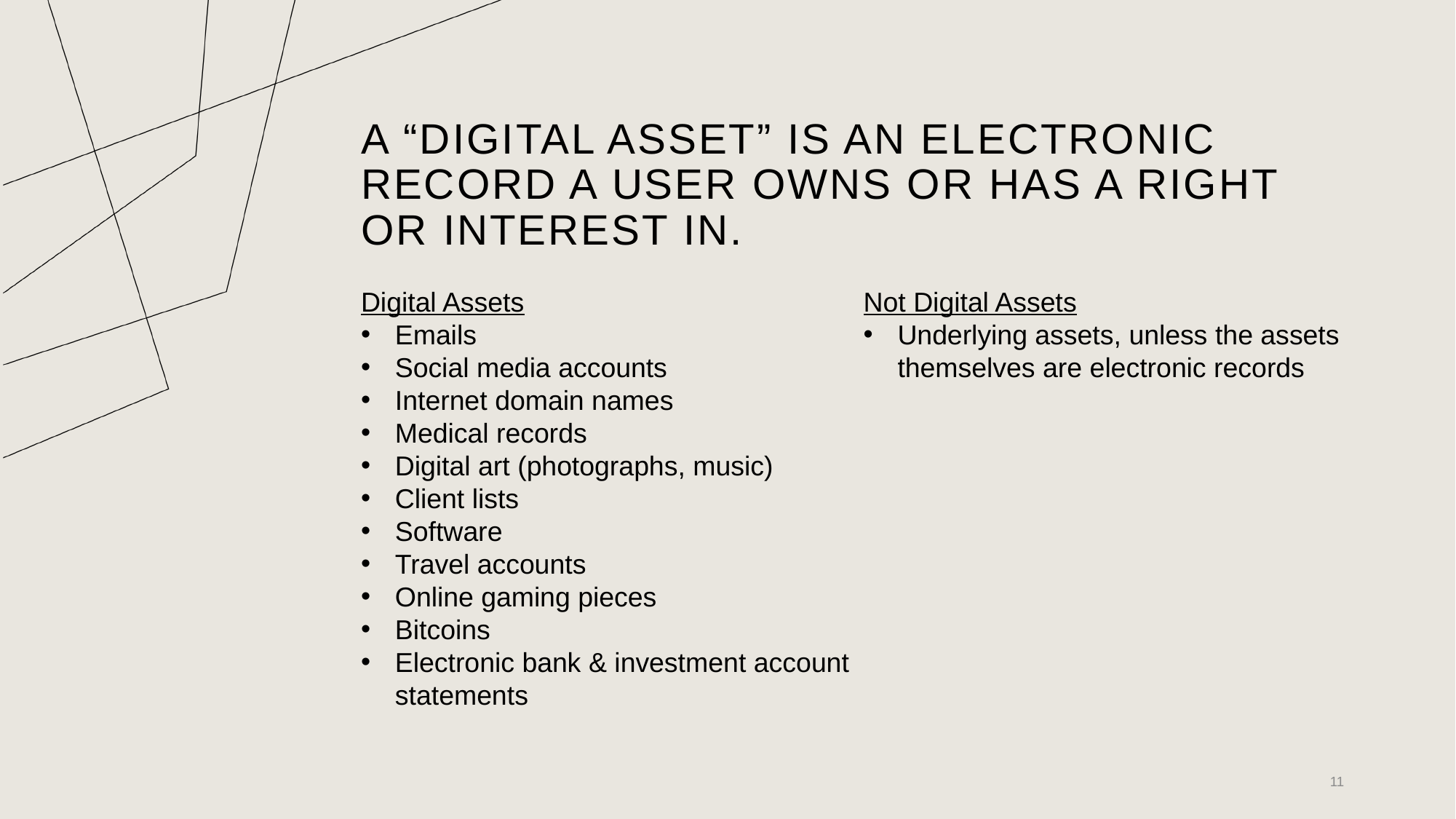

# A “digital asset” is an electronic record a user owns or has a right or interest in.
Digital Assets
Emails
Social media accounts
Internet domain names
Medical records
Digital art (photographs, music)
Client lists
Software
Travel accounts
Online gaming pieces
Bitcoins
Electronic bank & investment account statements

Not Digital Assets
Underlying assets, unless the assets themselves are electronic records

11